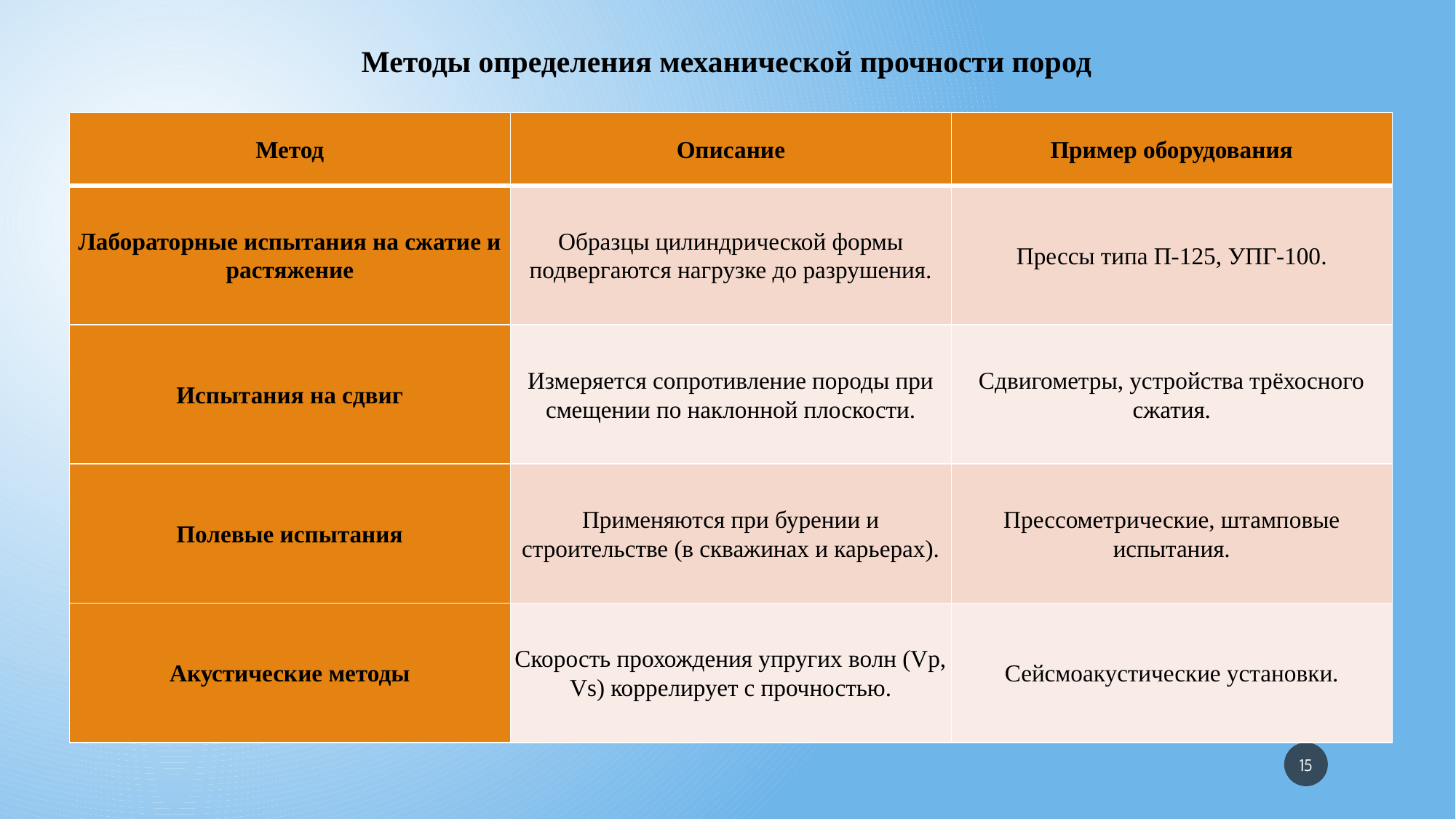

Методы определения механической прочности пород
| Метод | Описание | Пример оборудования |
| --- | --- | --- |
| Лабораторные испытания на сжатие и растяжение | Образцы цилиндрической формы подвергаются нагрузке до разрушения. | Прессы типа П-125, УПГ-100. |
| Испытания на сдвиг | Измеряется сопротивление породы при смещении по наклонной плоскости. | Сдвигометры, устройства трёхосного сжатия. |
| Полевые испытания | Применяются при бурении и строительстве (в скважинах и карьерах). | Прессометрические, штамповые испытания. |
| Акустические методы | Скорость прохождения упругих волн (Vp, Vs) коррелирует с прочностью. | Сейсмоакустические установки. |
15